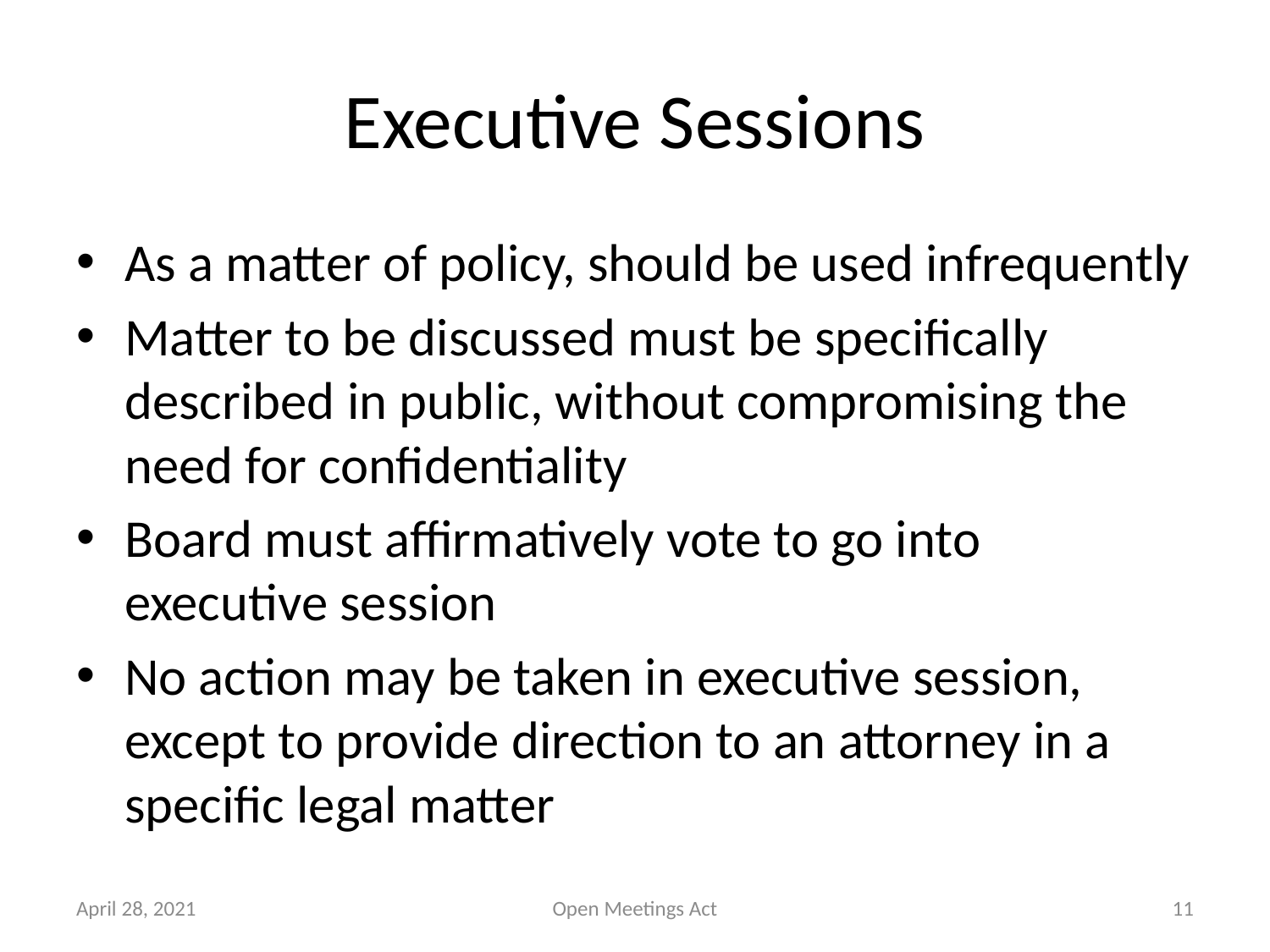

# Executive Sessions
As a matter of policy, should be used infrequently
Matter to be discussed must be specifically described in public, without compromising the need for confidentiality
Board must affirmatively vote to go into executive session
No action may be taken in executive session, except to provide direction to an attorney in a specific legal matter
April 28, 2021
Open Meetings Act
11